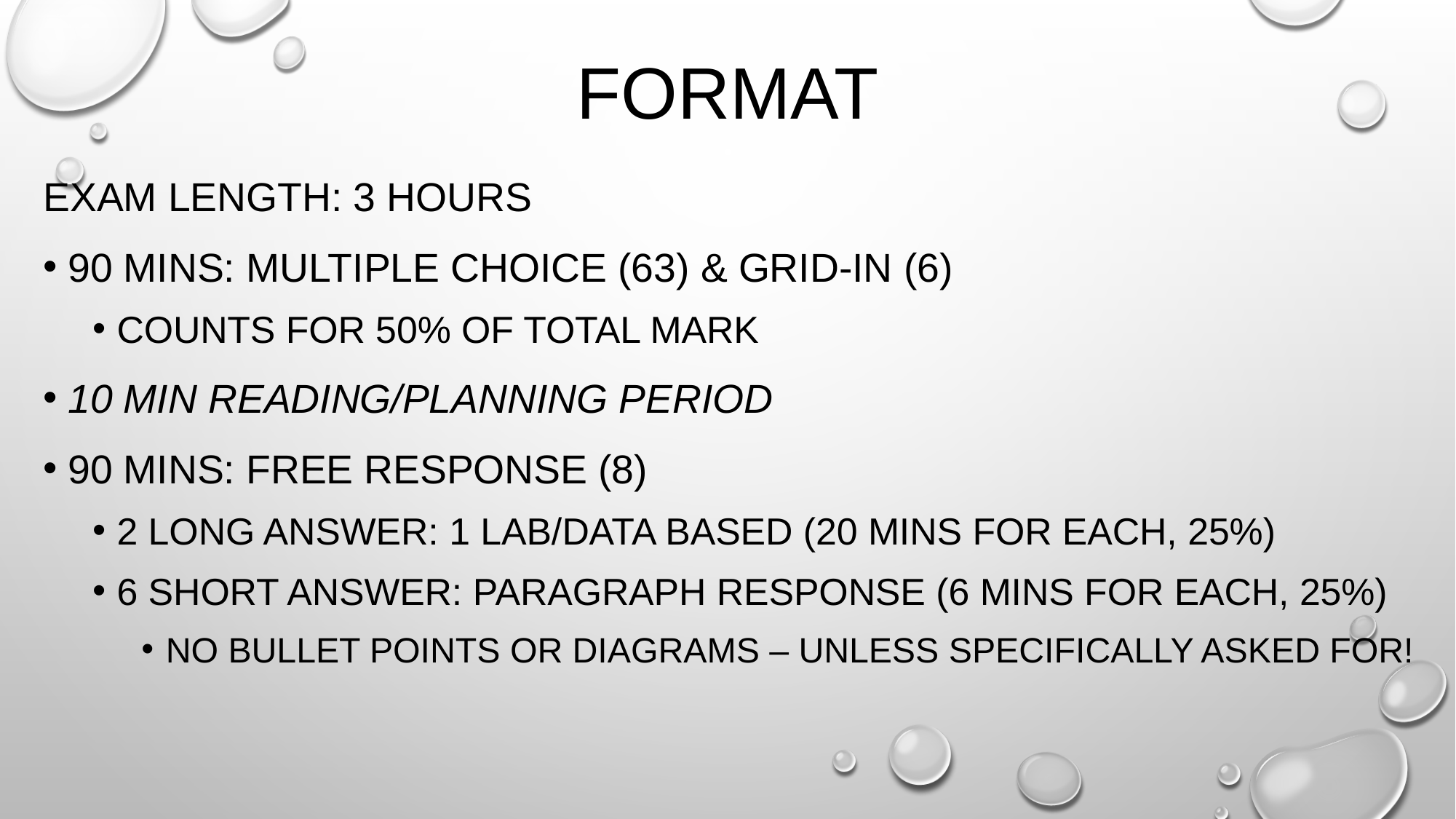

# Format
Exam length: 3 hours
90 mins: multiple choice (63) & Grid-in (6)
Counts for 50% of total mark
10 min reading/planning period
90 mins: free response (8)
2 long answer: 1 lab/data based (20 mins for each, 25%)
6 short answer: paragraph response (6 mins for each, 25%)
no bullet points or diagrams – unless specifically asked for!